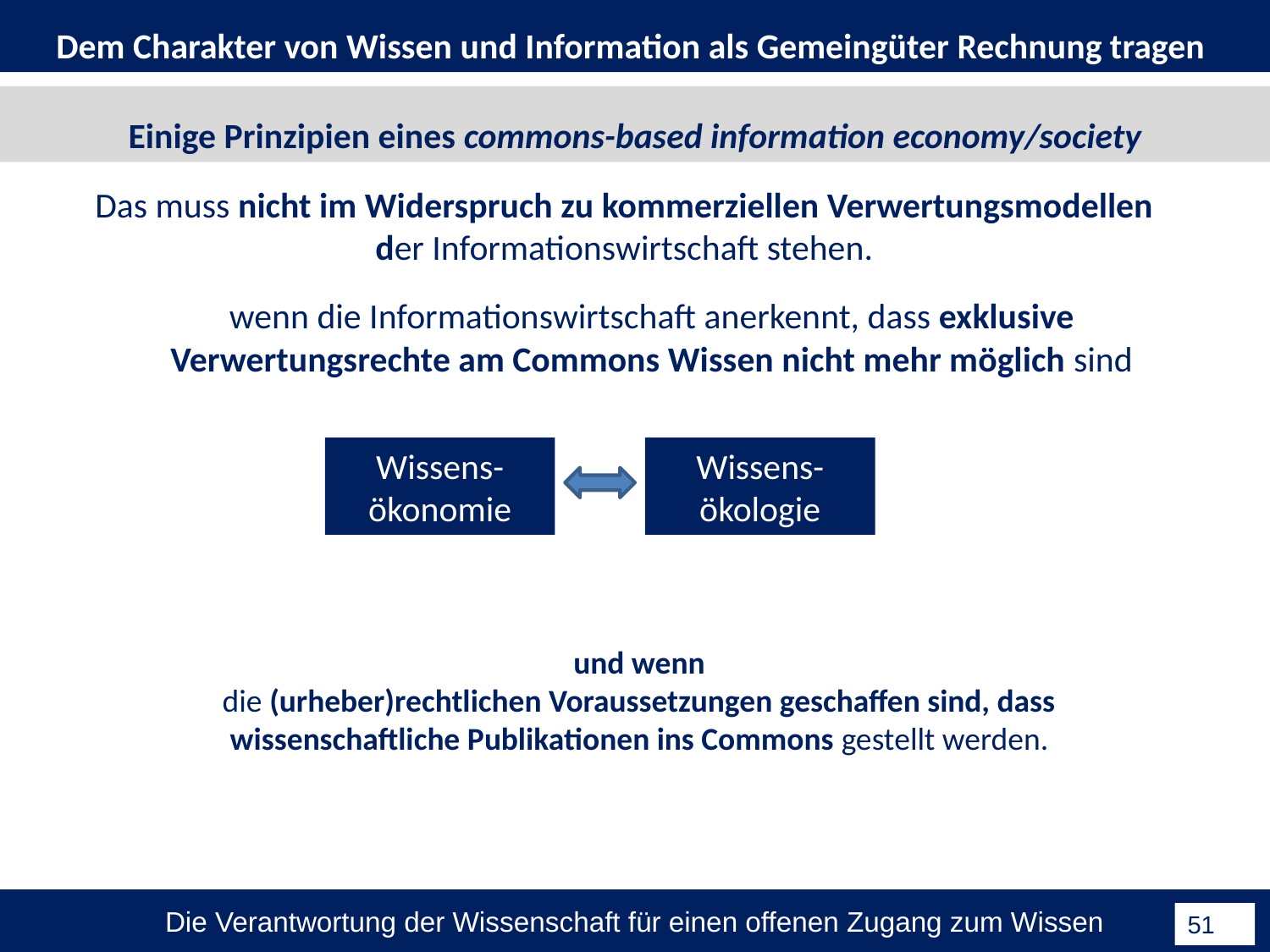

Dem Charakter von Wissen und Information als Gemeingüter Rechnung tragen
Einige Prinzipien eines commons-based information economy/society
Das muss nicht im Widerspruch zu kommerziellen Verwertungsmodellen der Informationswirtschaft stehen.
wenn die Informationswirtschaft anerkennt, dass exklusive Verwertungsrechte am Commons Wissen nicht mehr möglich sind
Wissens-ökonomie
Wissens-ökologie

und wenn
die (urheber)rechtlichen Voraussetzungen geschaffen sind, dass wissenschaftliche Publikationen ins Commons gestellt werden.